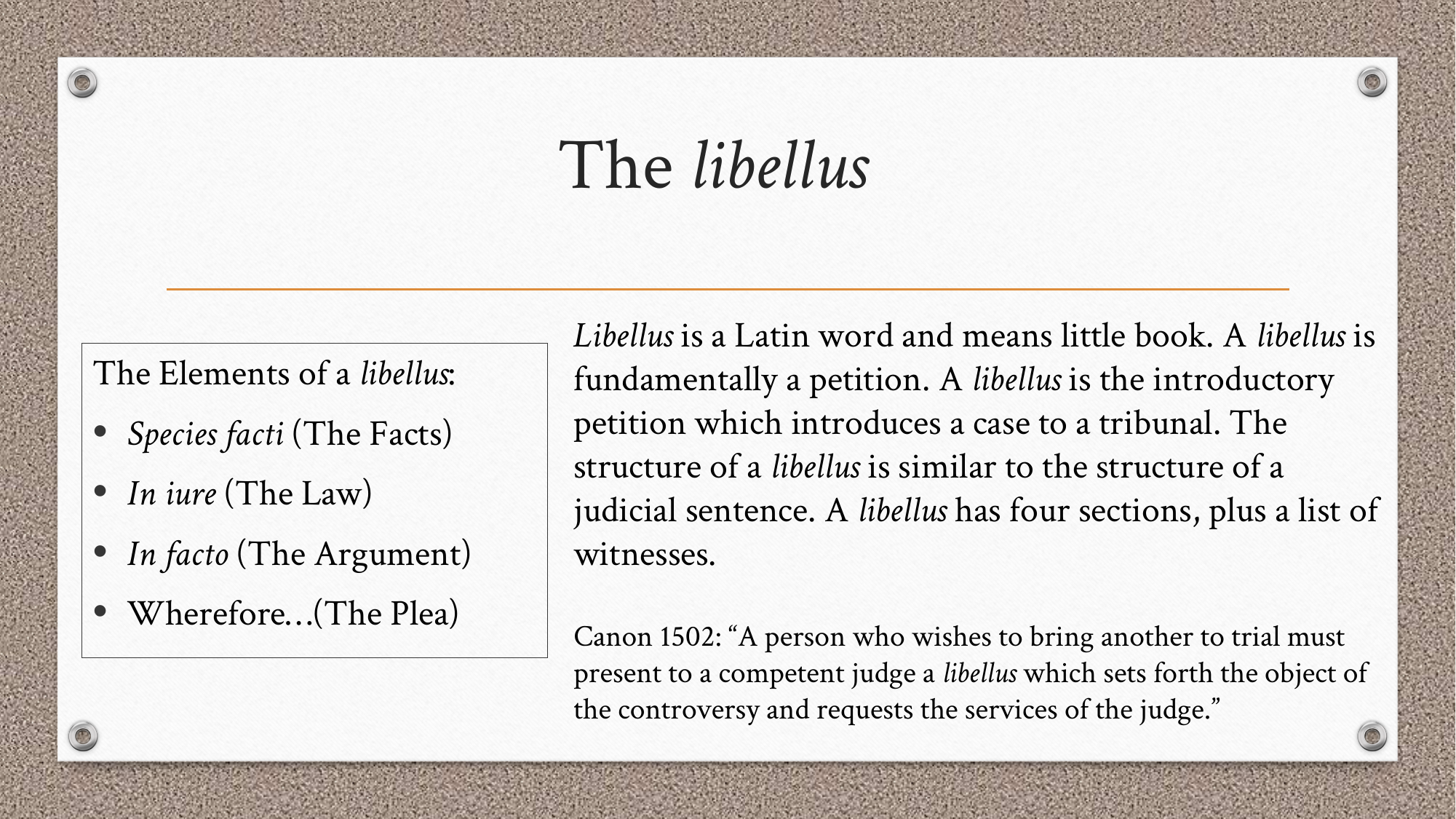

# The libellus
Libellus is a Latin word and means little book. A libellus is fundamentally a petition. A libellus is the introductory petition which introduces a case to a tribunal. The structure of a libellus is similar to the structure of a judicial sentence. A libellus has four sections, plus a list of witnesses.

Canon 1502: “A person who wishes to bring another to trial must present to a competent judge a libellus which sets forth the object of the controversy and requests the services of the judge.”

The Elements of a libellus:
Species facti (The Facts)
In iure (The Law)
In facto (The Argument)
Wherefore…(The Plea)